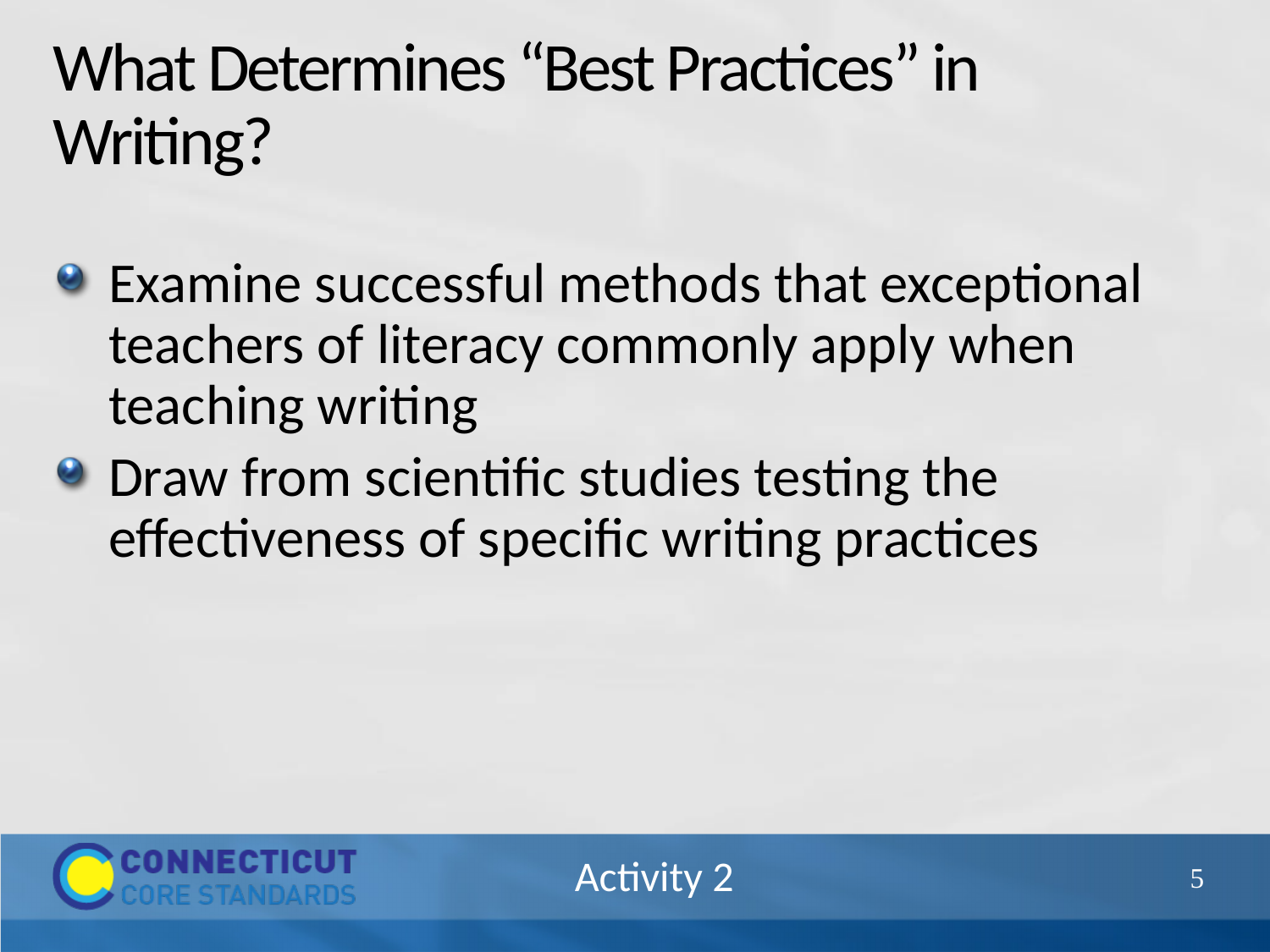

# What Determines “Best Practices” in Writing?
Examine successful methods that exceptional teachers of literacy commonly apply when teaching writing
Draw from scientific studies testing the effectiveness of specific writing practices

5